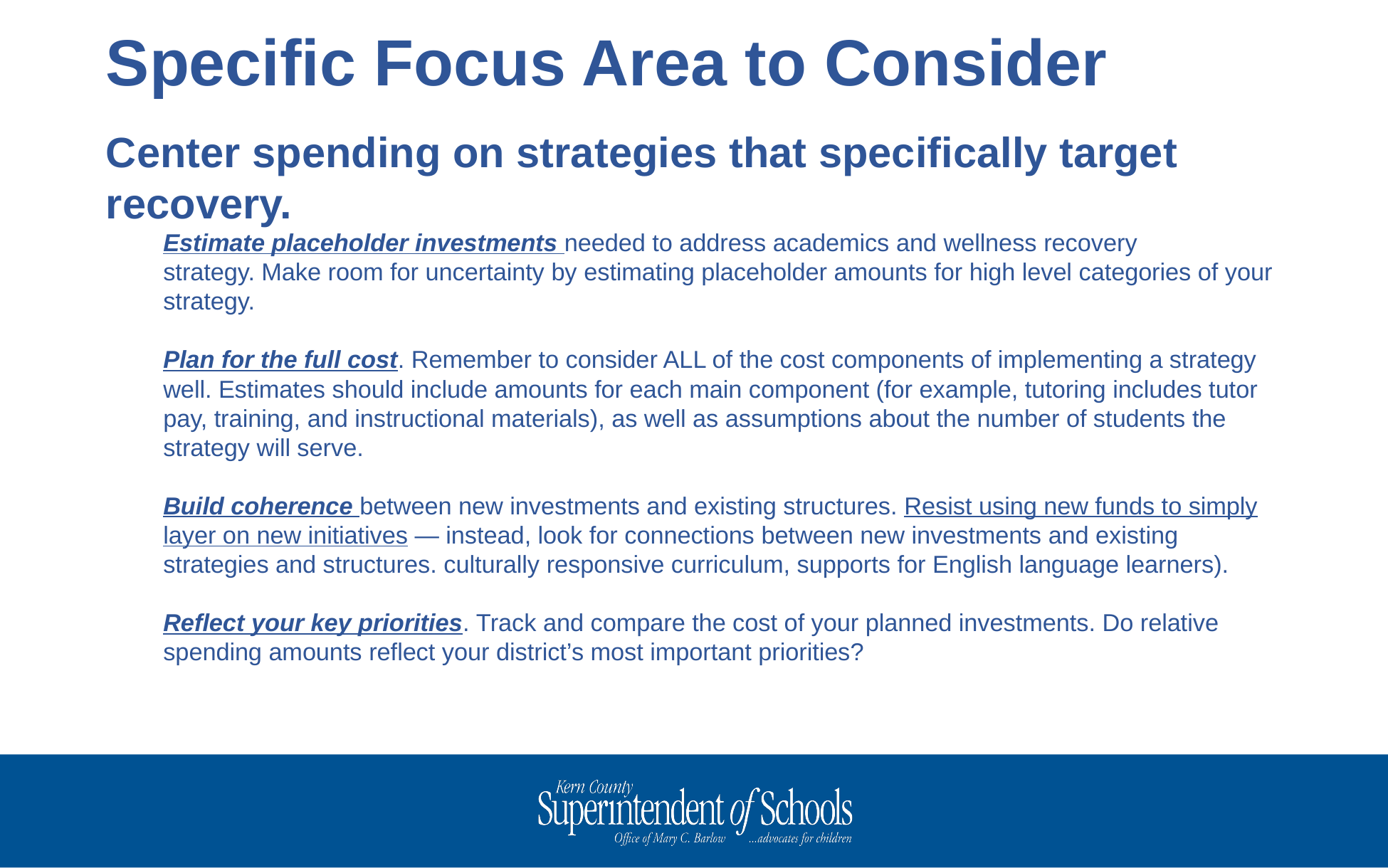

Specific Focus Area to Consider
Center spending on strategies that specifically target recovery.
Estimate placeholder investments needed to address academics and wellness recovery strategy. Make room for uncertainty by estimating placeholder amounts for high level categories of your strategy.

Plan for the full cost. Remember to consider ALL of the cost components of implementing a strategy well. Estimates should include amounts for each main component (for example, tutoring includes tutor pay, training, and instructional materials), as well as assumptions about the number of students the strategy will serve.

Build coherence between new investments and existing structures. Resist using new funds to simply layer on new initiatives — instead, look for connections between new investments and existing strategies and structures. culturally responsive curriculum, supports for English language learners).

Reflect your key priorities. Track and compare the cost of your planned investments. Do relative spending amounts reflect your district’s most important priorities?